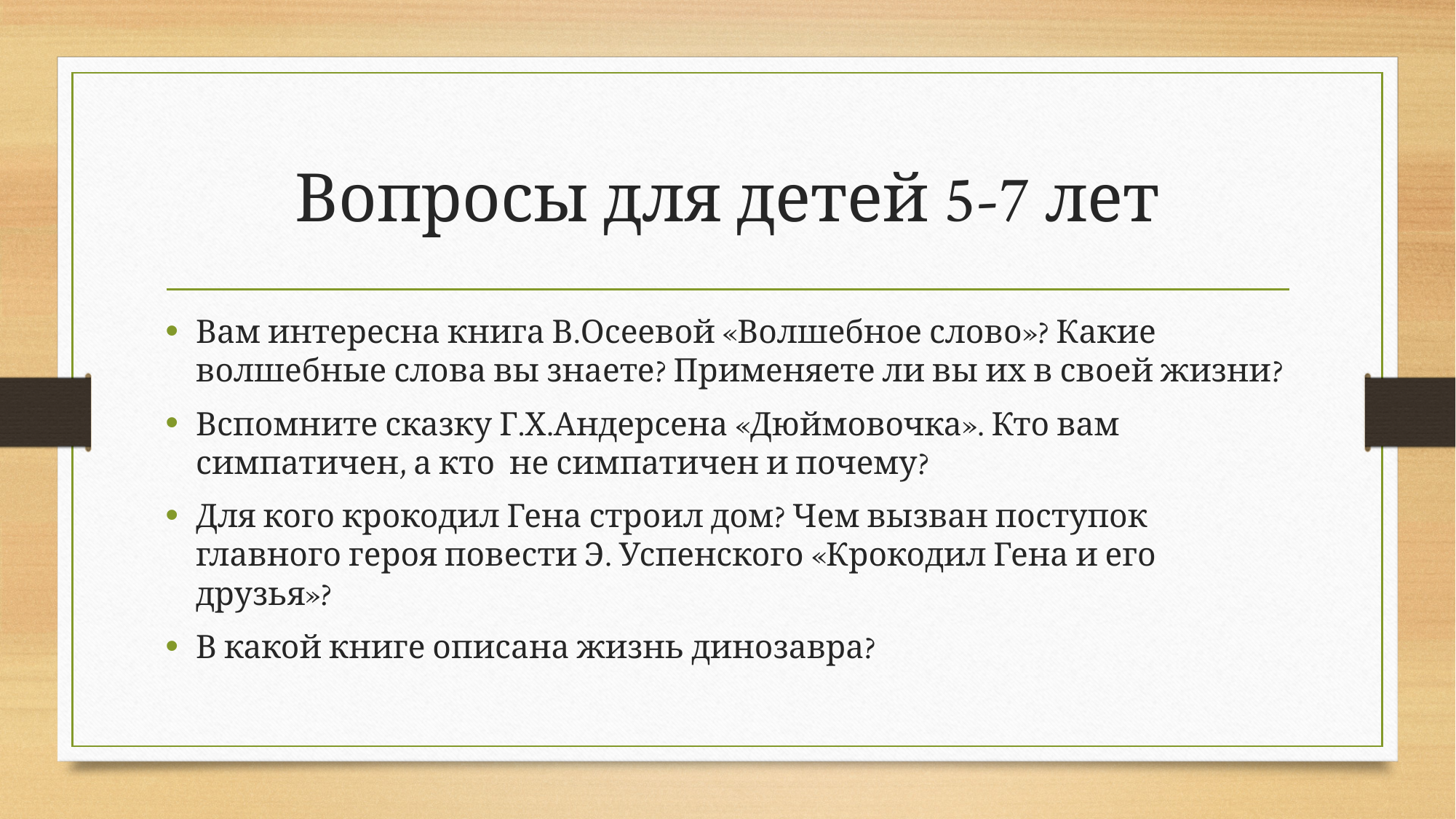

# Вопросы для детей 5-7 лет
Вам интересна книга В.Осеевой «Волшебное слово»? Какие волшебные слова вы знаете? Применяете ли вы их в своей жизни?
Вспомните сказку Г.Х.Андерсена «Дюймовочка». Кто вам симпатичен, а кто  не симпатичен и почему?
Для кого крокодил Гена строил дом? Чем вызван поступок главного героя повести Э. Успенского «Крокодил Гена и его друзья»?
В какой книге описана жизнь динозавра?